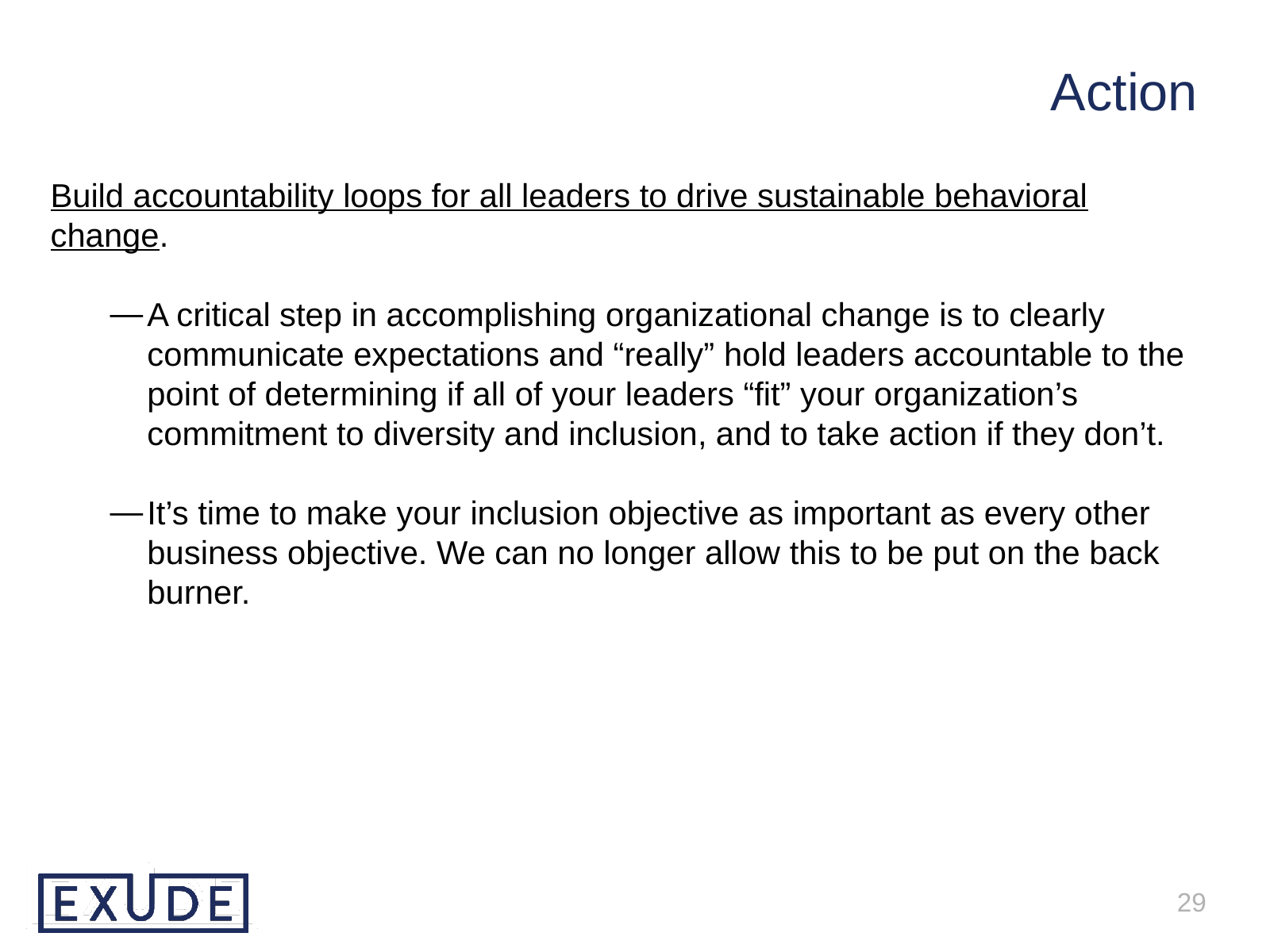

Action
Build accountability loops for all leaders to drive sustainable behavioral change.
A critical step in accomplishing organizational change is to clearly communicate expectations and “really” hold leaders accountable to the point of determining if all of your leaders “fit” your organization’s commitment to diversity and inclusion, and to take action if they don’t.
It’s time to make your inclusion objective as important as every other business objective. We can no longer allow this to be put on the back burner.

29